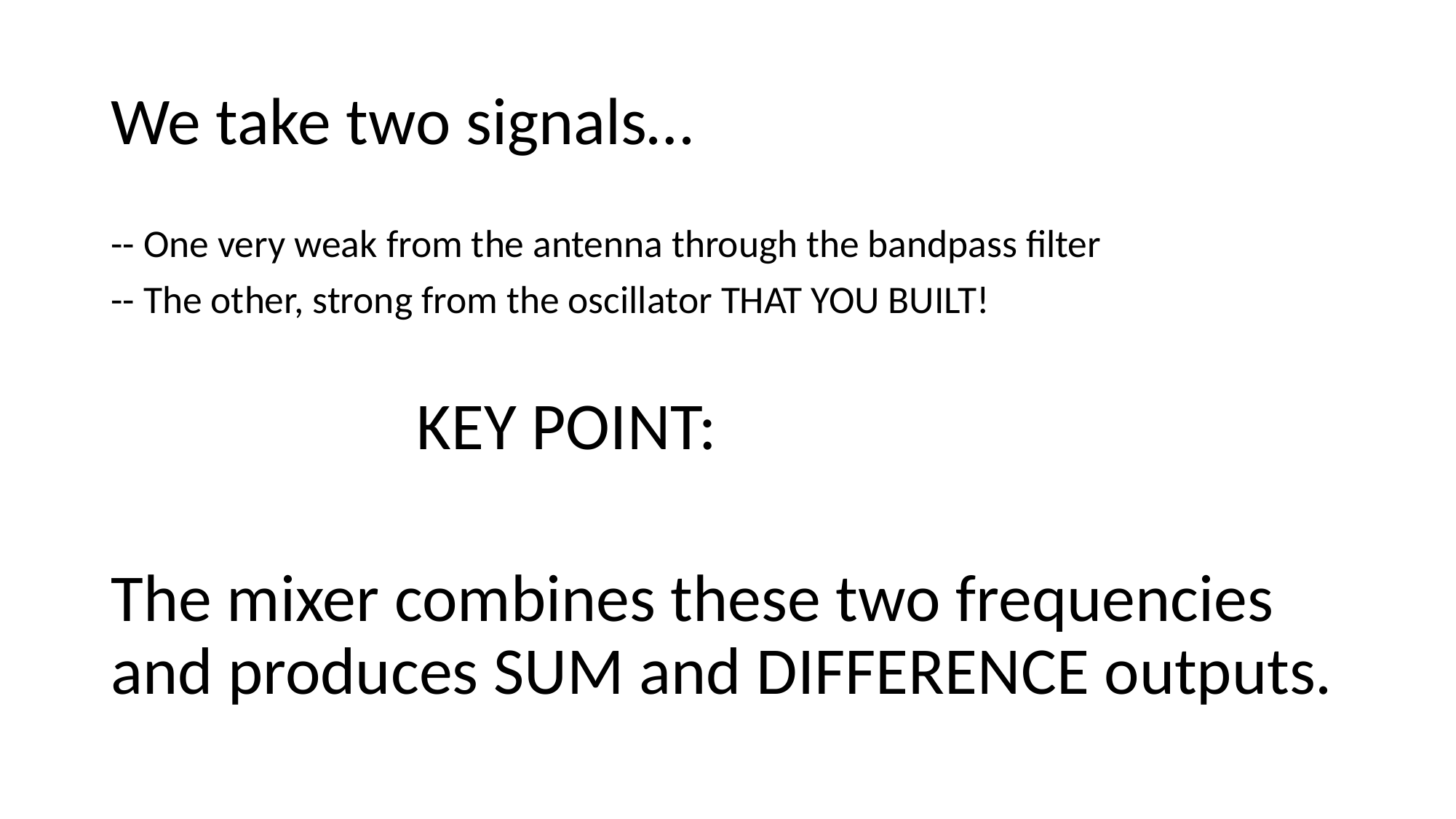

# We take two signals…
-- One very weak from the antenna through the bandpass filter
-- The other, strong from the oscillator THAT YOU BUILT!

                                   KEY POINT:

The mixer combines these two frequencies and produces SUM and DIFFERENCE outputs.